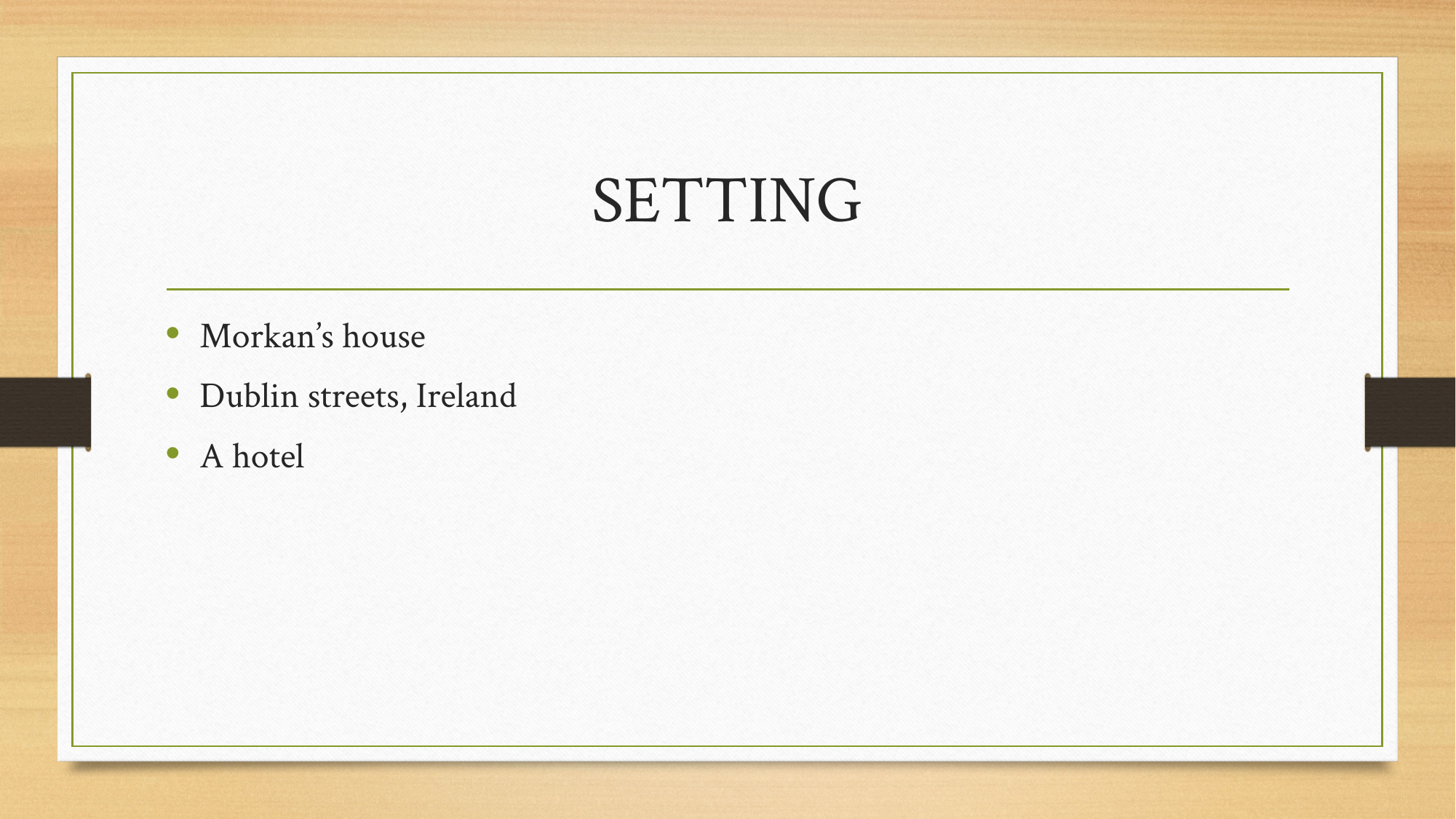

# SETTING
Morkan’s house
Dublin streets, Ireland
A hotel